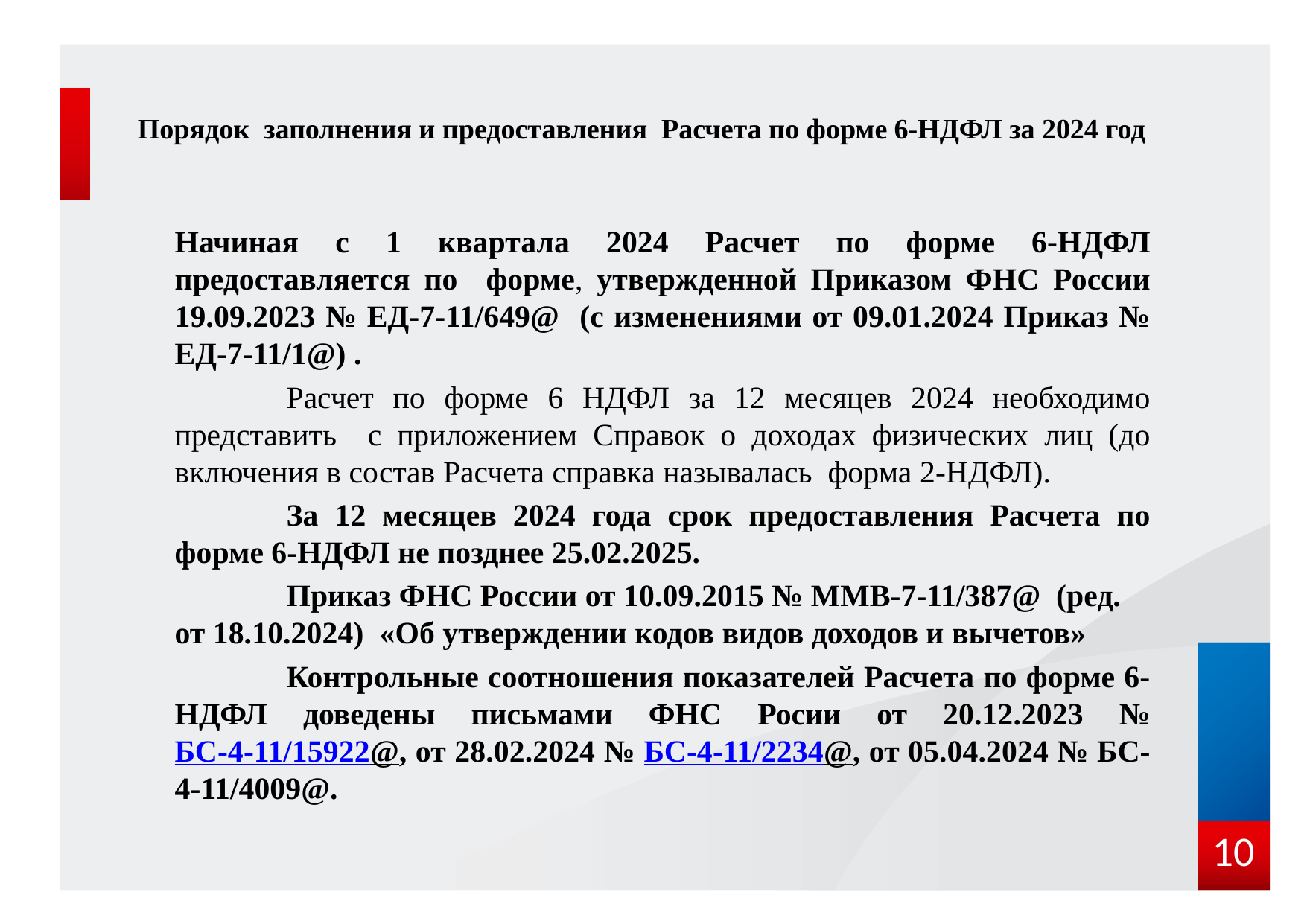

# Порядок  заполнения и предоставления  Расчета по форме 6-НДФЛ за 2024 год
Начиная с 1 квартала 2024 Расчет по форме 6-НДФЛ предоставляется по  форме, утвержденной Приказом ФНС России 19.09.2023 № ЕД-7-11/649@  (с изменениями от 09.01.2024 Приказ № ЕД-7-11/1@) .
	Расчет по форме 6 НДФЛ за 12 месяцев 2024 необходимо представить  с приложением Справок о доходах физических лиц (до включения в состав Расчета справка называлась  форма 2-НДФЛ).
	За 12 месяцев 2024 года срок предоставления Расчета по форме 6-НДФЛ не позднее 25.02.2025.
	Приказ ФНС России от 10.09.2015 № ММВ-7-11/387@  (ред. от 18.10.2024)  «Об утверждении кодов видов доходов и вычетов»
	Контрольные соотношения показателей Расчета по форме 6-НДФЛ доведены письмами ФНС Росии от 20.12.2023 № БС-4-11/15922@, от 28.02.2024 № БС-4-11/2234@, от 05.04.2024 № БС-4-11/4009@.

10